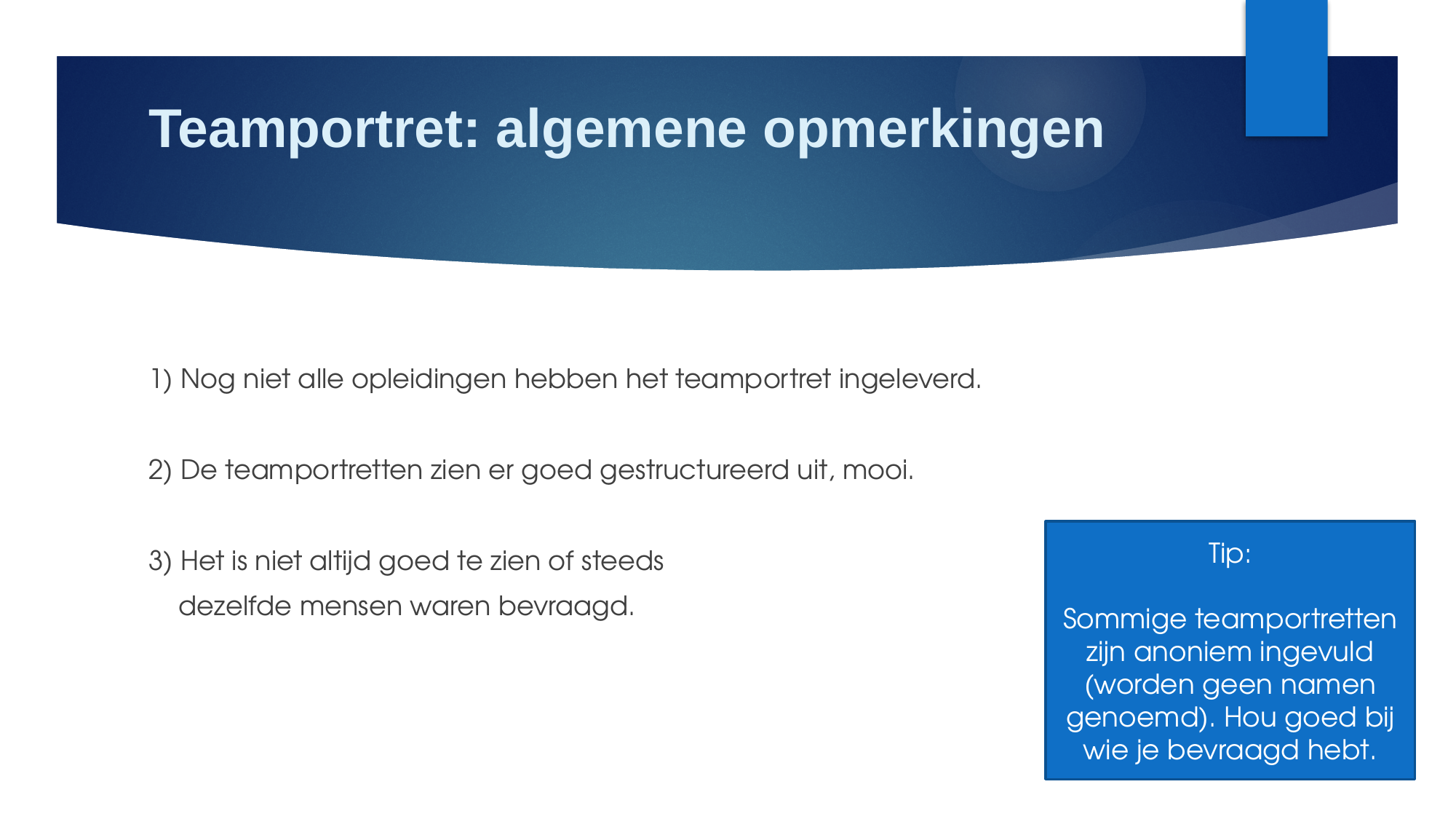

# Teamportret: algemene opmerkingen

1) Nog niet alle opleidingen hebben het teamportret ingeleverd.

2) De teamportretten zien er goed gestructureerd uit, mooi.

3) Het is niet altijd goed te zien of steeds
    dezelfde mensen waren bevraagd.

Tip:

Sommige teamportretten zijn anoniem ingevuld (worden geen namen genoemd). Hou goed bij wie je bevraagd hebt.